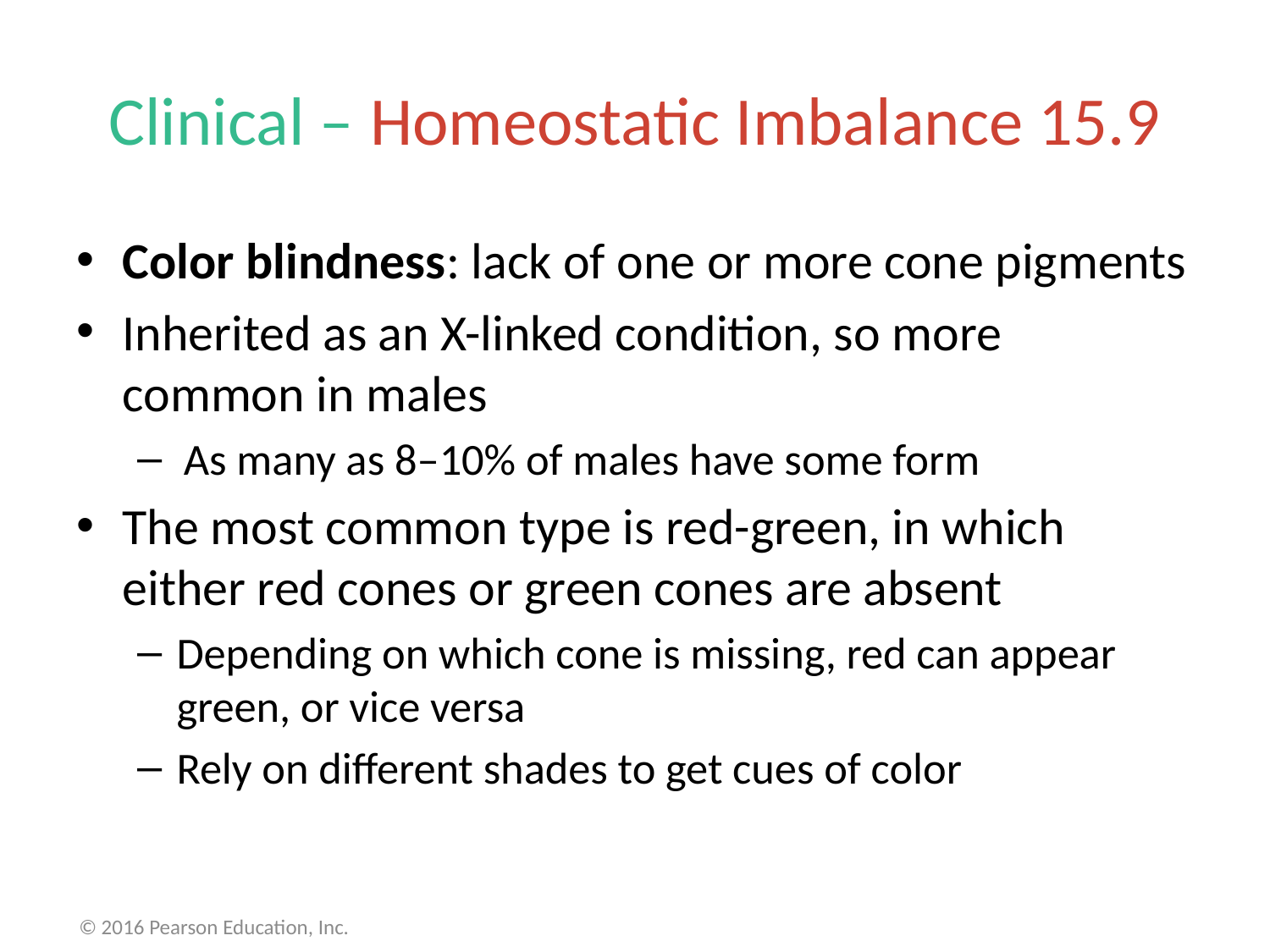

# Clinical – Homeostatic Imbalance 15.9
Color blindness: lack of one or more cone pigments
Inherited as an X-linked condition, so more common in males
As many as 8–10% of males have some form
The most common type is red-green, in which either red cones or green cones are absent
Depending on which cone is missing, red can appear green, or vice versa
Rely on different shades to get cues of color

© 2016 Pearson Education, Inc.